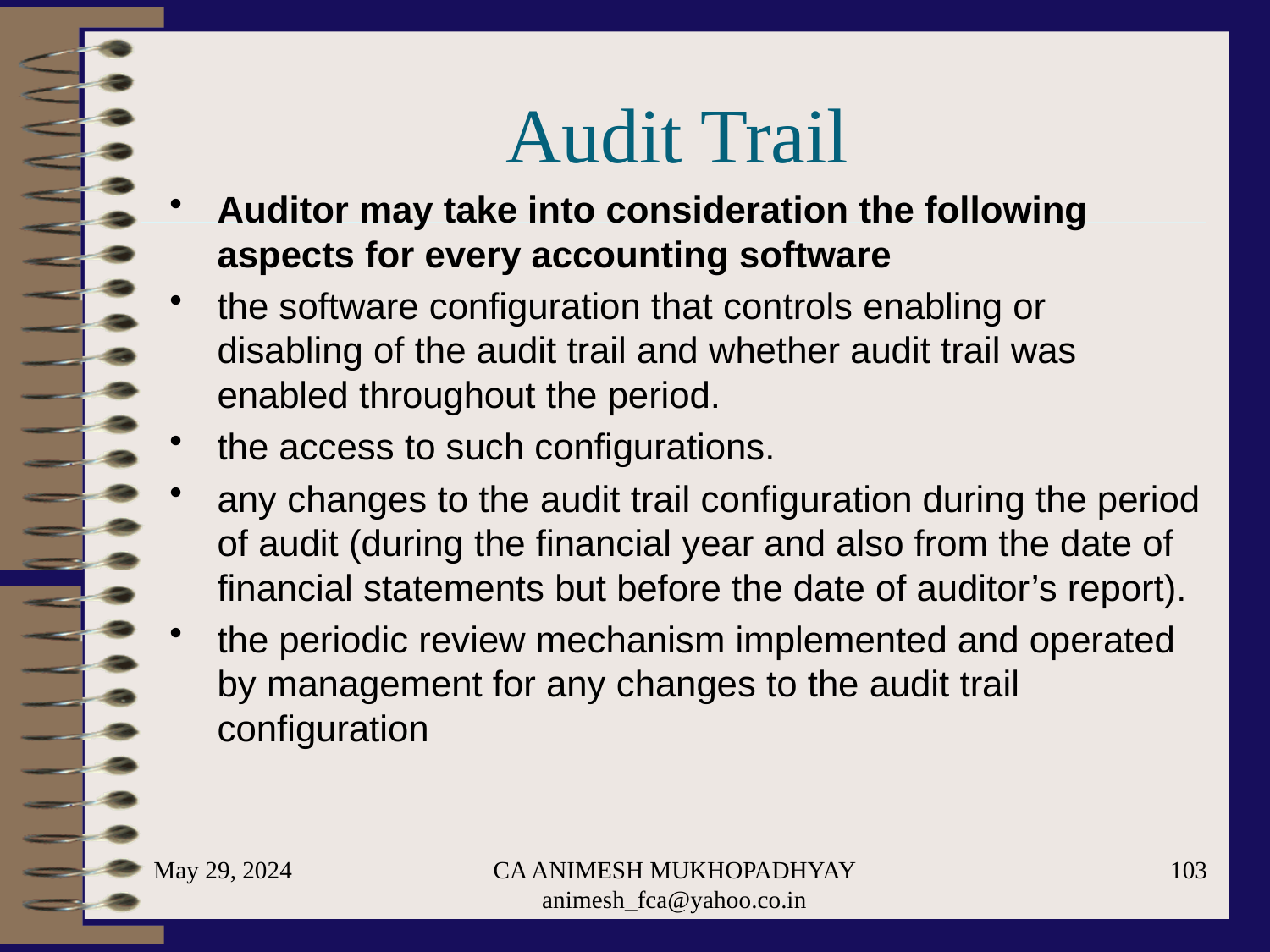

# Audit Trail
Auditor may take into consideration the following aspects for every accounting software
the software configuration that controls enabling or disabling of the audit trail and whether audit trail was enabled throughout the period.
the access to such configurations.
any changes to the audit trail configuration during the period of audit (during the financial year and also from the date of financial statements but before the date of auditor’s report).
the periodic review mechanism implemented and operated by management for any changes to the audit trail configuration
May 29, 2024
CA ANIMESH MUKHOPADHYAY   animesh_fca@yahoo.co.in
103